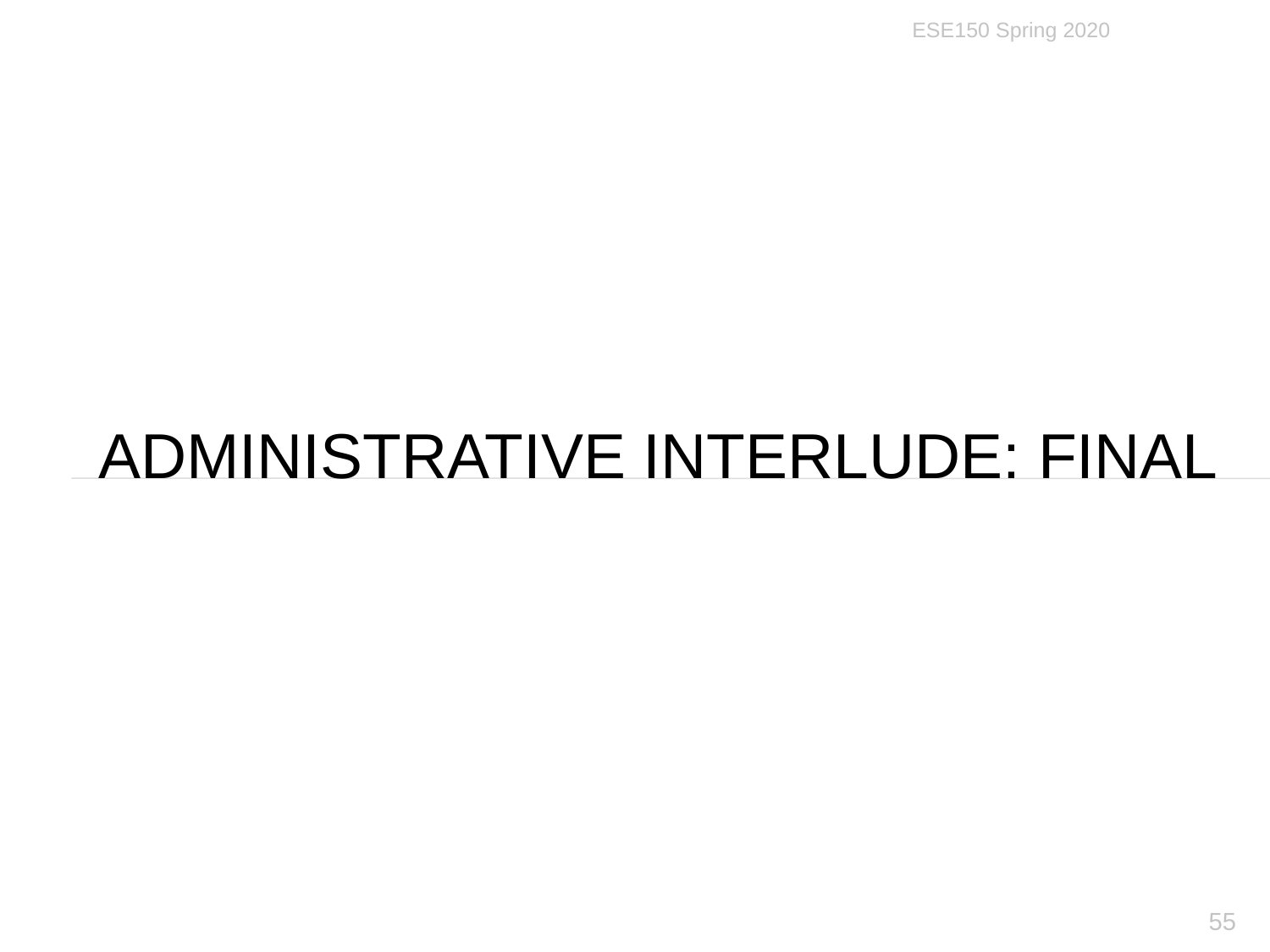

ESE150 Spring 2020

# Administrative Interlude: Final
55